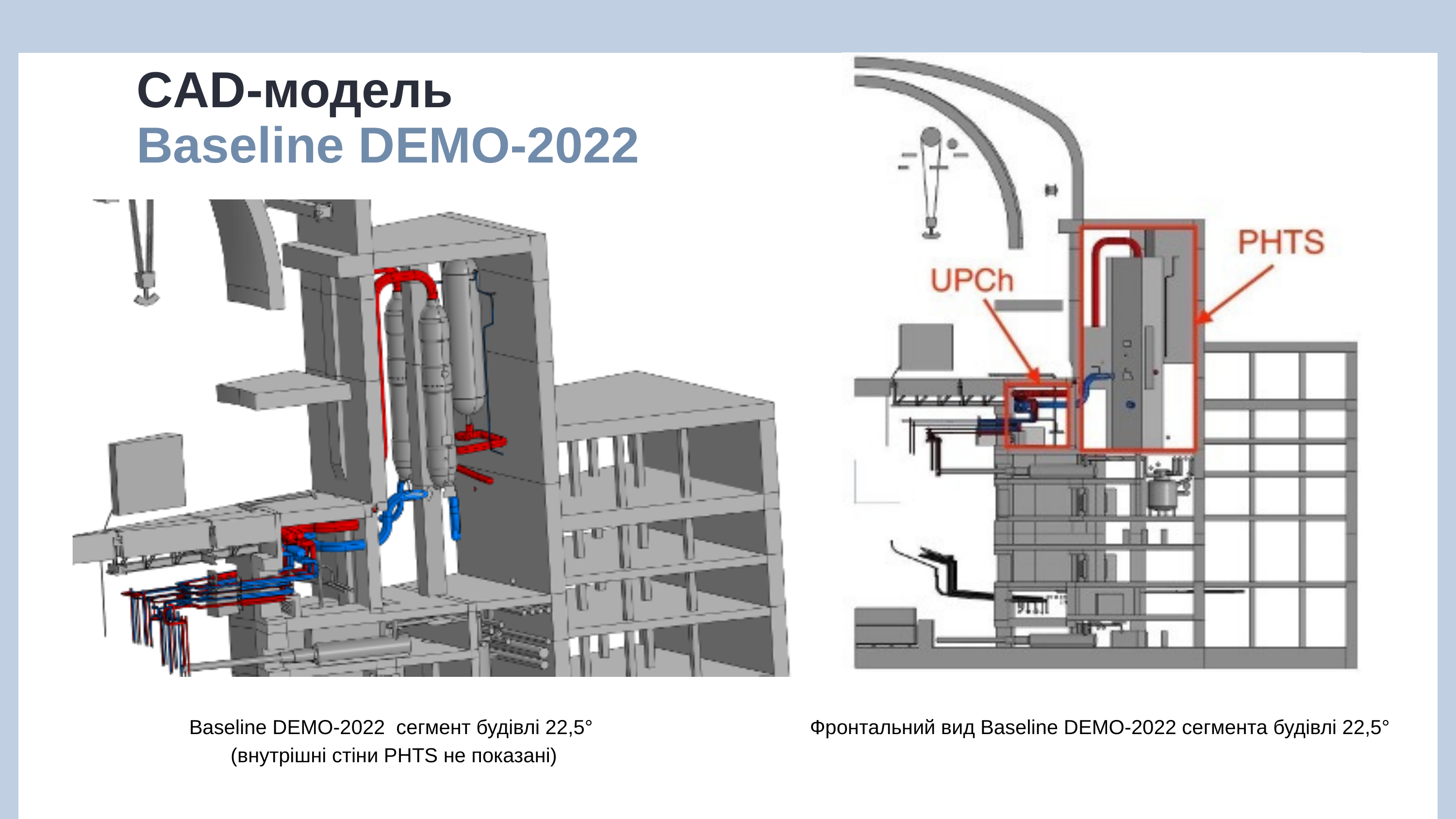

CAD-модель
Baseline DEMO-2022

Фронтальний вид Baseline DEMO-2022 сегмента будівлі 22,5°
Baseline DEMO-2022  сегмент будівлі 22,5°
(внутрішні стіни PHTS не показані)